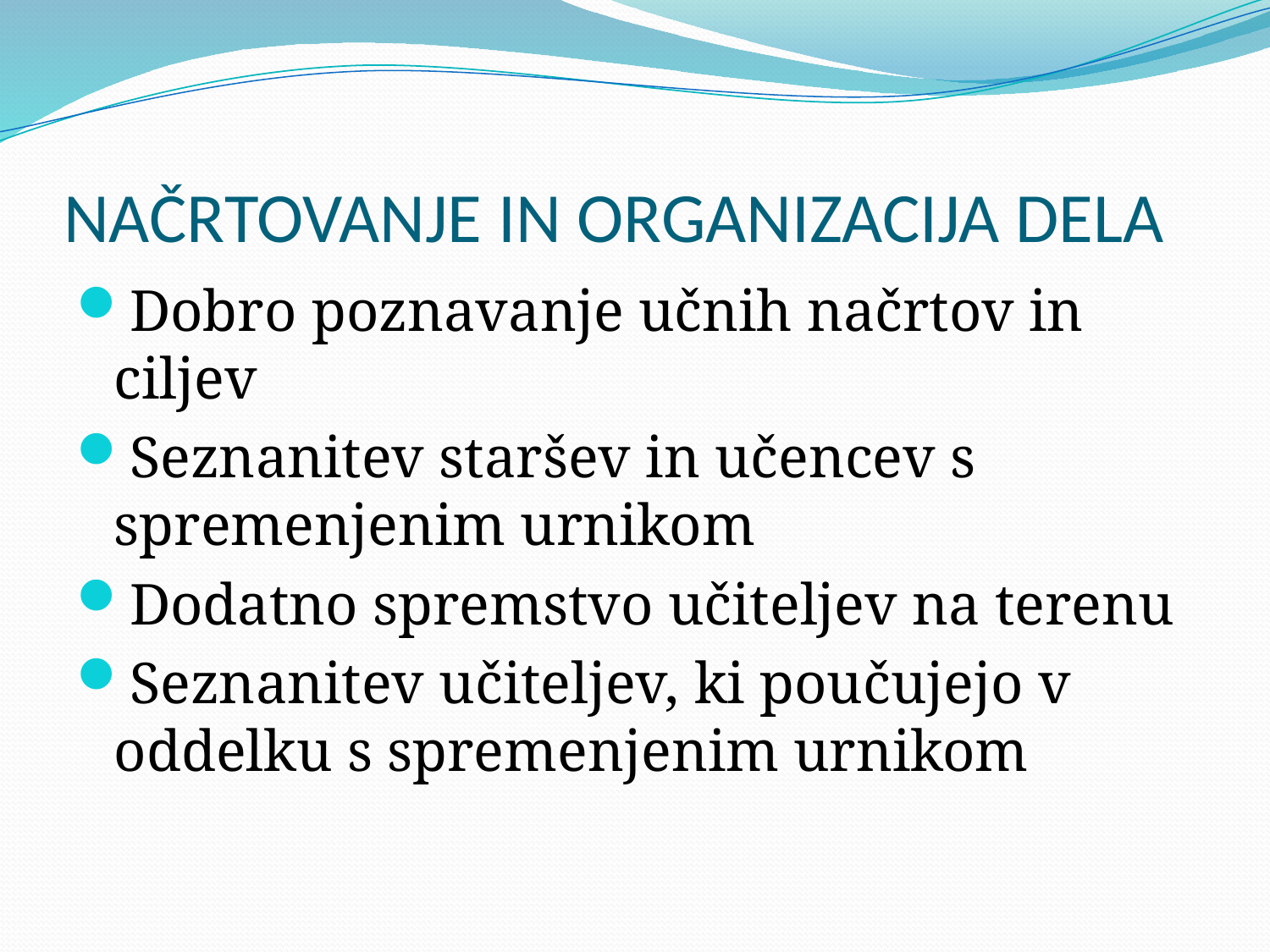

# NAČRTOVANJE IN ORGANIZACIJA DELA
Dobro poznavanje učnih načrtov in ciljev
Seznanitev staršev in učencev s spremenjenim urnikom
Dodatno spremstvo učiteljev na terenu
Seznanitev učiteljev, ki poučujejo v oddelku s spremenjenim urnikom